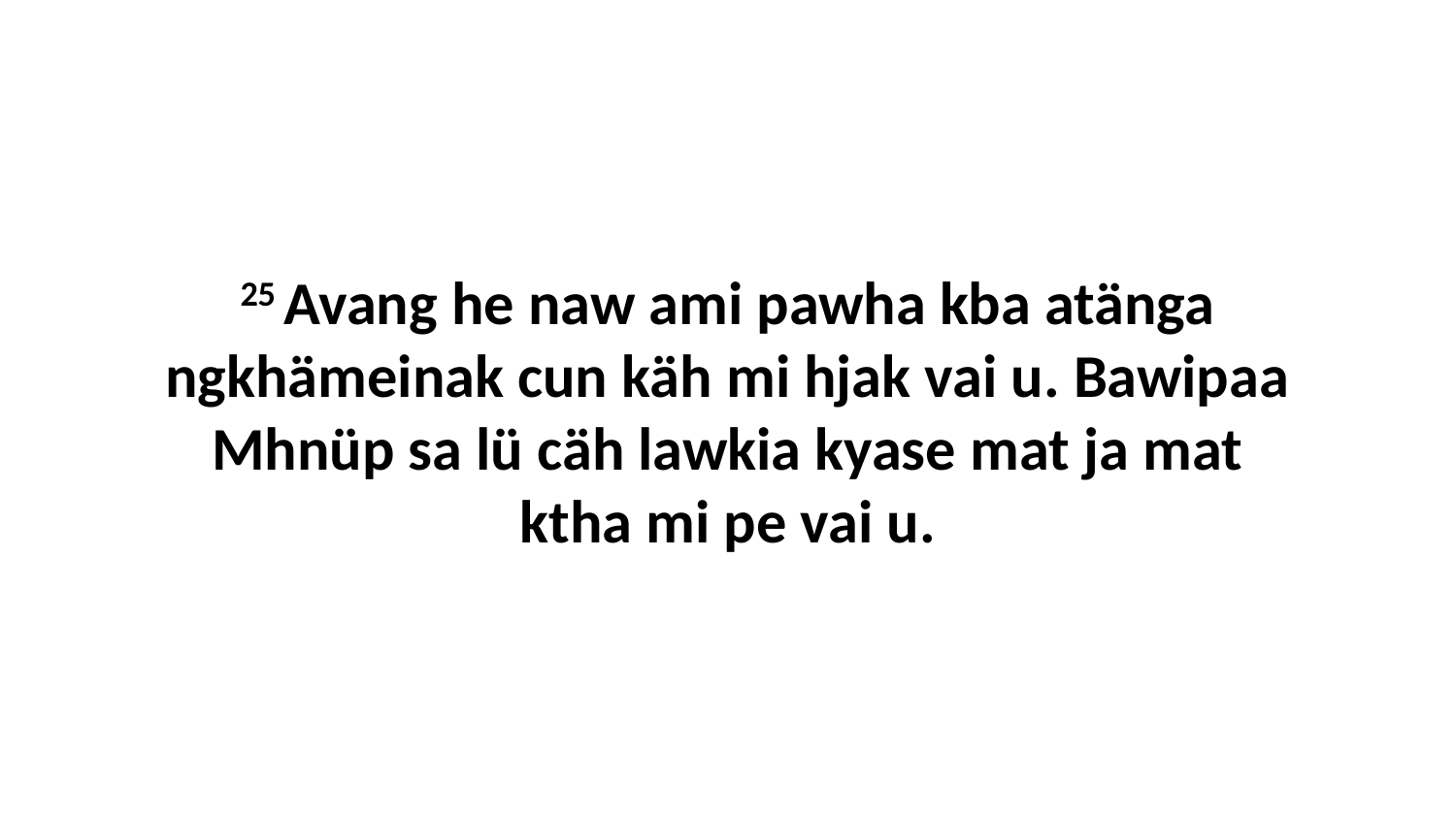

25 Avang he naw ami pawha kba atänga ngkhämeinak cun käh mi hjak vai u. Bawipaa Mhnüp sa lü cäh lawkia kyase mat ja mat ktha mi pe vai u.